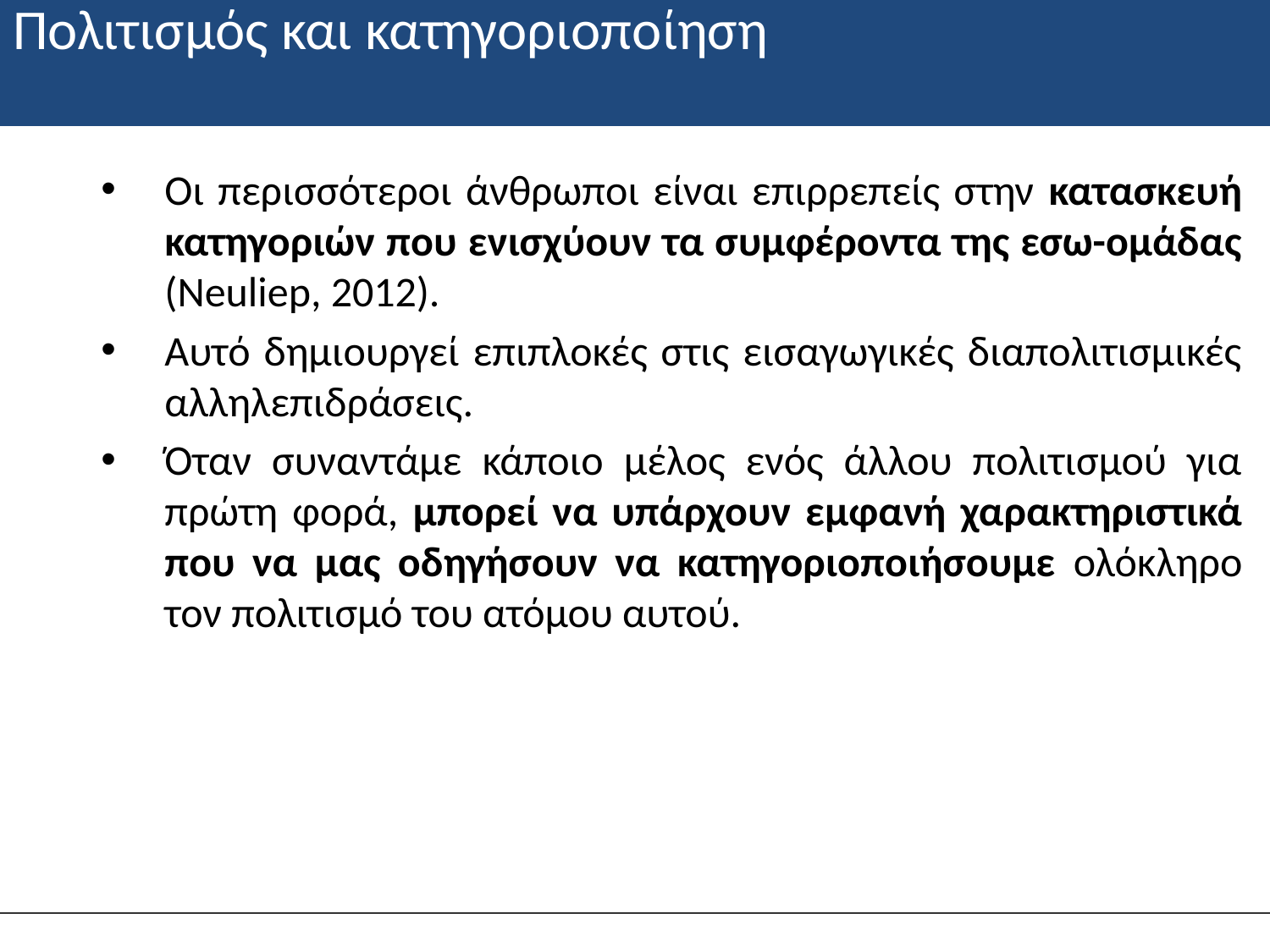

# Πολιτισμός και κατηγοριοποίηση
Οι περισσότεροι άνθρωποι είναι επιρρεπείς στην κατασκευή κατηγοριών που ενισχύουν τα συμφέροντα της εσω-ομάδας (Neuliep, 2012).
Αυτό δημιουργεί επιπλοκές στις εισαγωγικές διαπολιτισμικές αλληλεπιδράσεις.
Όταν συναντάμε κάποιο μέλος ενός άλλου πολιτισμού για πρώτη φορά, μπορεί να υπάρχουν εμφανή χαρακτηριστικά που να μας οδηγήσουν να κατηγοριοποιήσουμε ολόκληρο τον πολιτισμό του ατόμου αυτού.